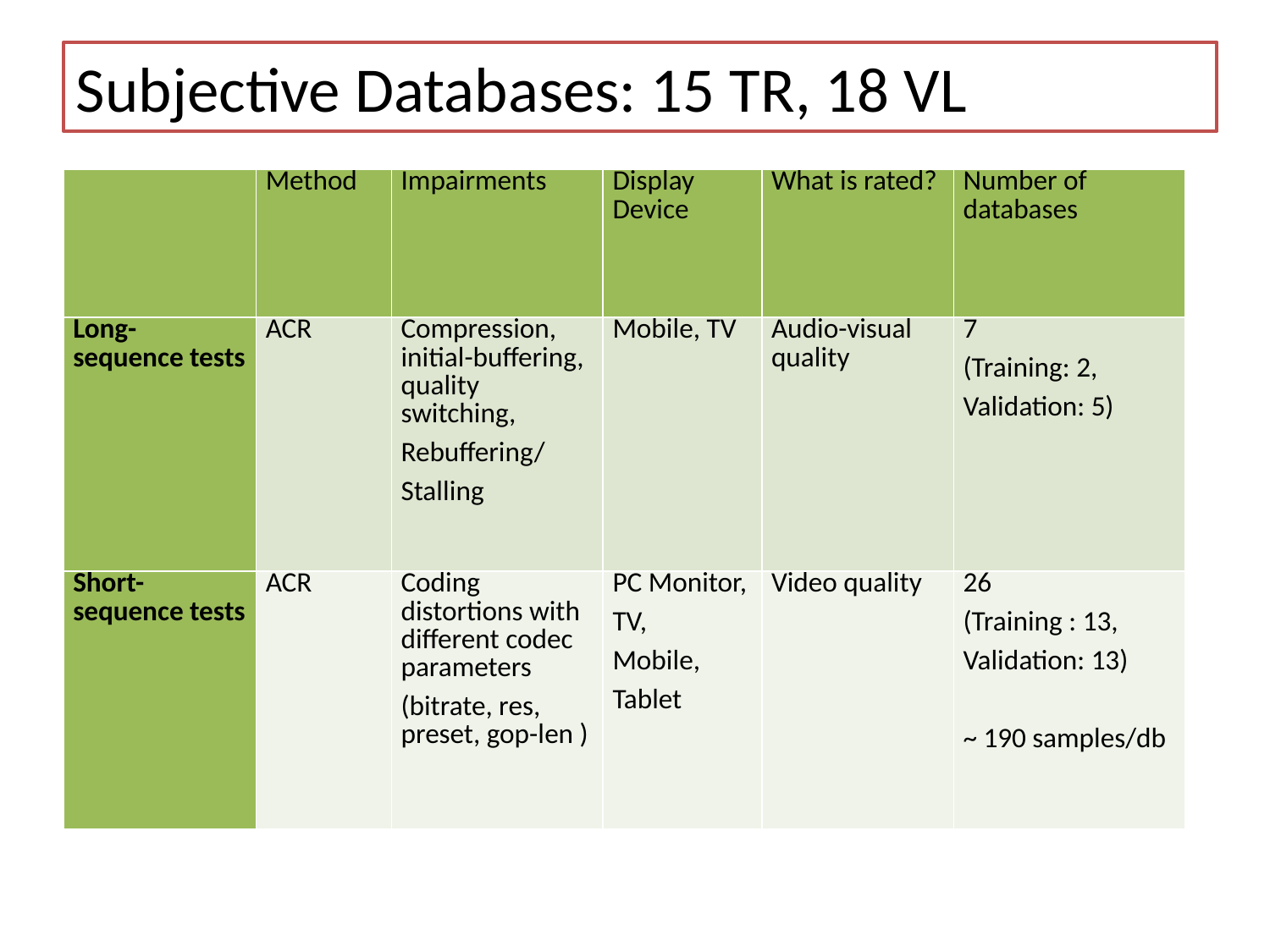

Subjective Databases: 15 TR, 18 VL
|  | Method | Impairments | Display Device | What is rated? | Number of databases |
| --- | --- | --- | --- | --- | --- |
| Long-sequence tests | ACR | Compression, initial-buffering, quality switching, Rebuffering/ Stalling | Mobile, TV | Audio-visual quality | 7 (Training: 2, Validation: 5) |
| Short-sequence tests | ACR | Coding distortions with different codec parameters (bitrate, res, preset, gop-len ) | PC Monitor, TV, Mobile, Tablet | Video quality | 26 (Training : 13, Validation: 13) ~ 190 samples/db |